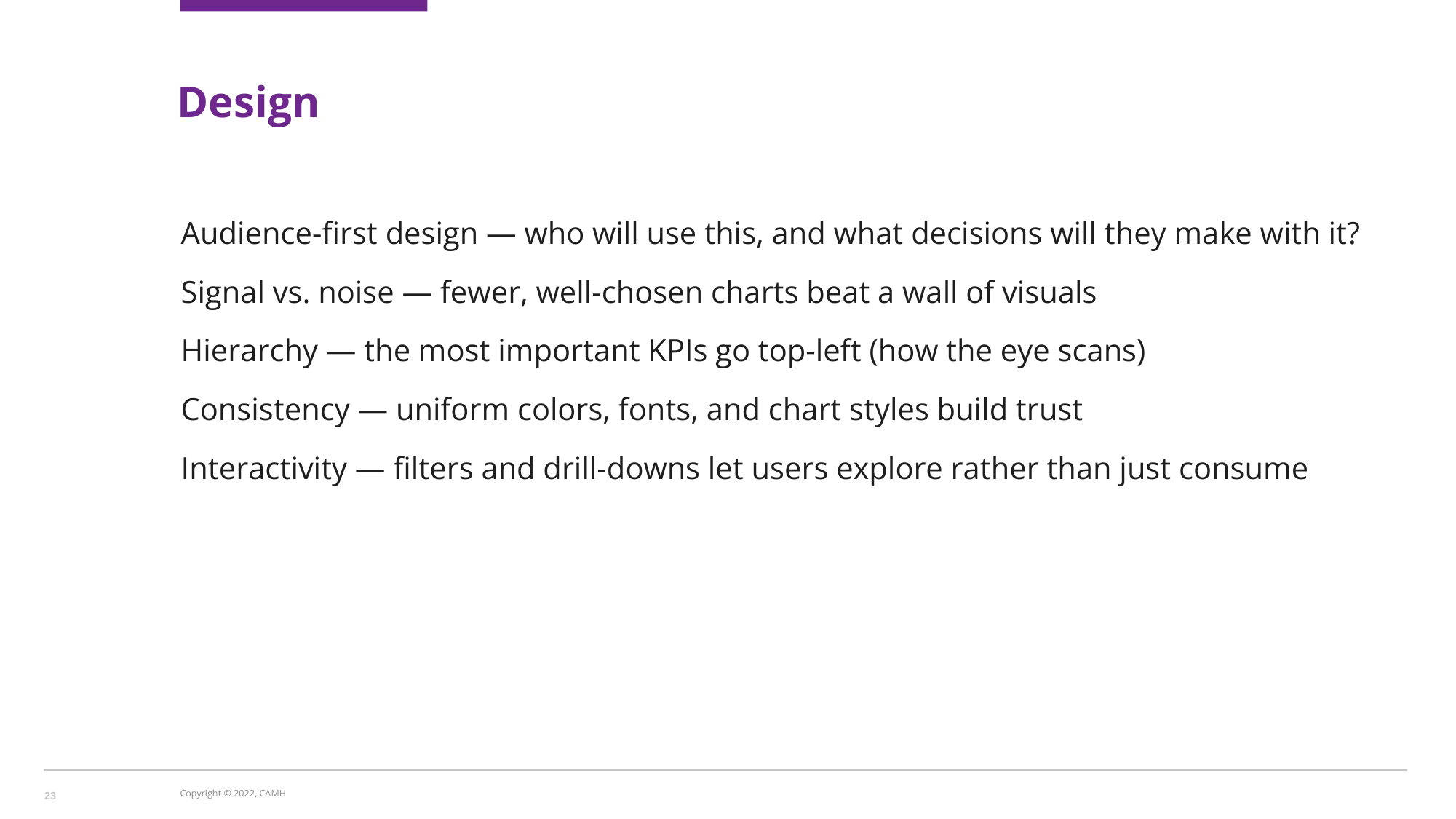

# Design
Audience-first design — who will use this, and what decisions will they make with it?
Signal vs. noise — fewer, well-chosen charts beat a wall of visuals
Hierarchy — the most important KPIs go top-left (how the eye scans)
Consistency — uniform colors, fonts, and chart styles build trust
Interactivity — filters and drill-downs let users explore rather than just consume
23